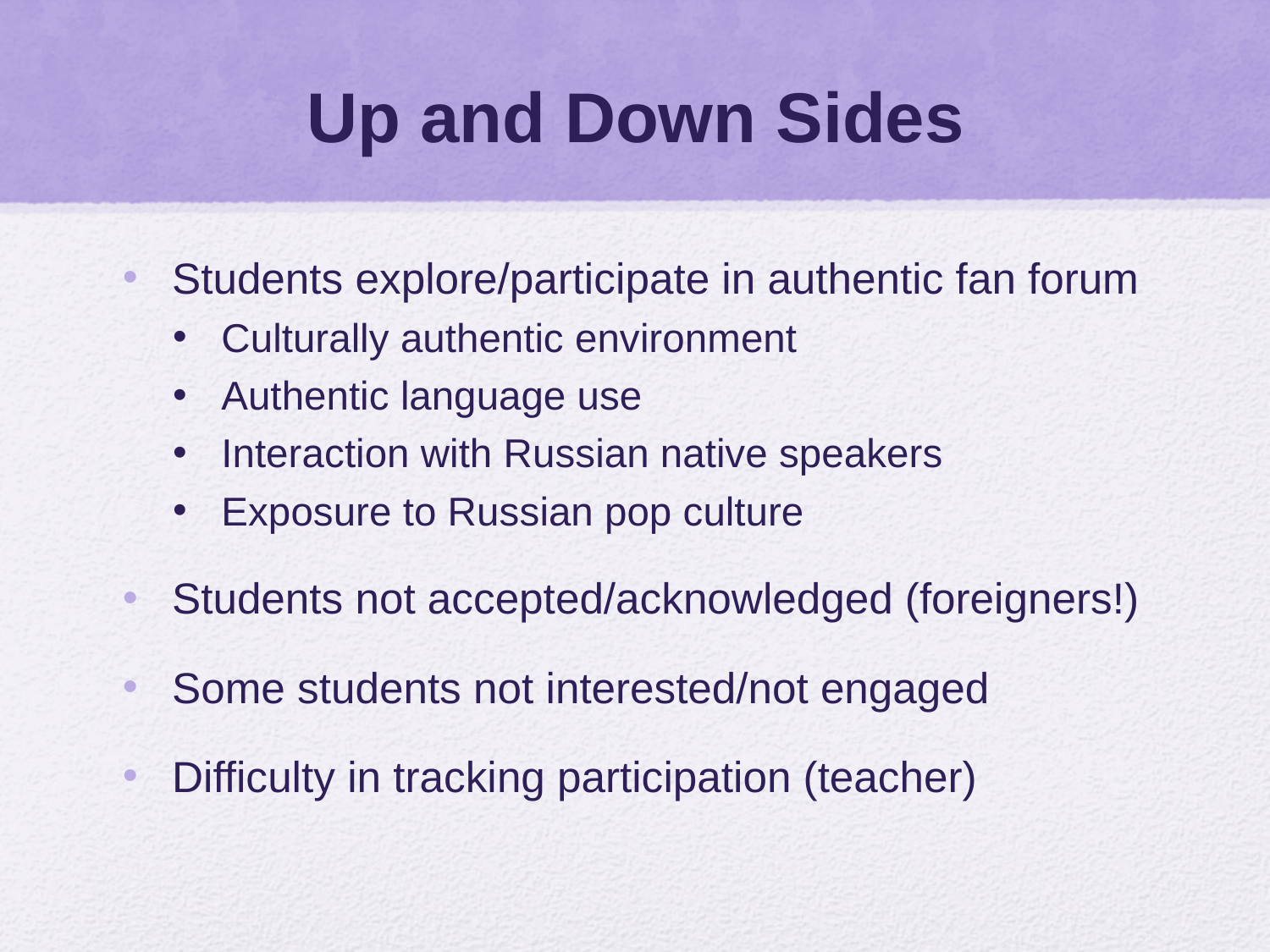

# Up and Down Sides
Students explore/participate in authentic fan forum
Culturally authentic environment
Authentic language use
Interaction with Russian native speakers
Exposure to Russian pop culture
Students not accepted/acknowledged (foreigners!)
Some students not interested/not engaged
Difficulty in tracking participation (teacher)